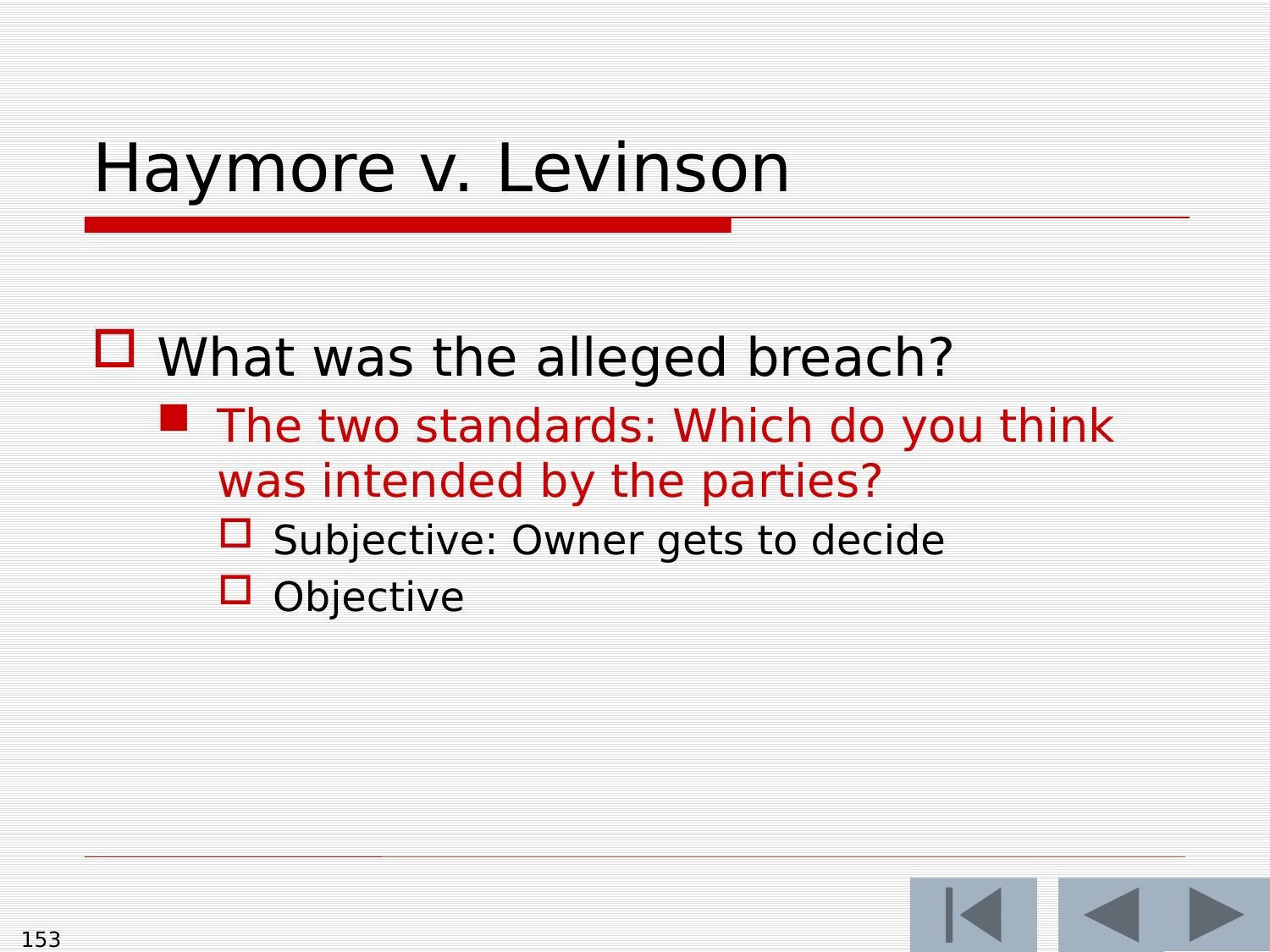

# Haymore v. Levinson

What was the alleged breach?
The two standards: Which do you think was intended by the parties?
Subjective: Owner gets to decide
Objective
153